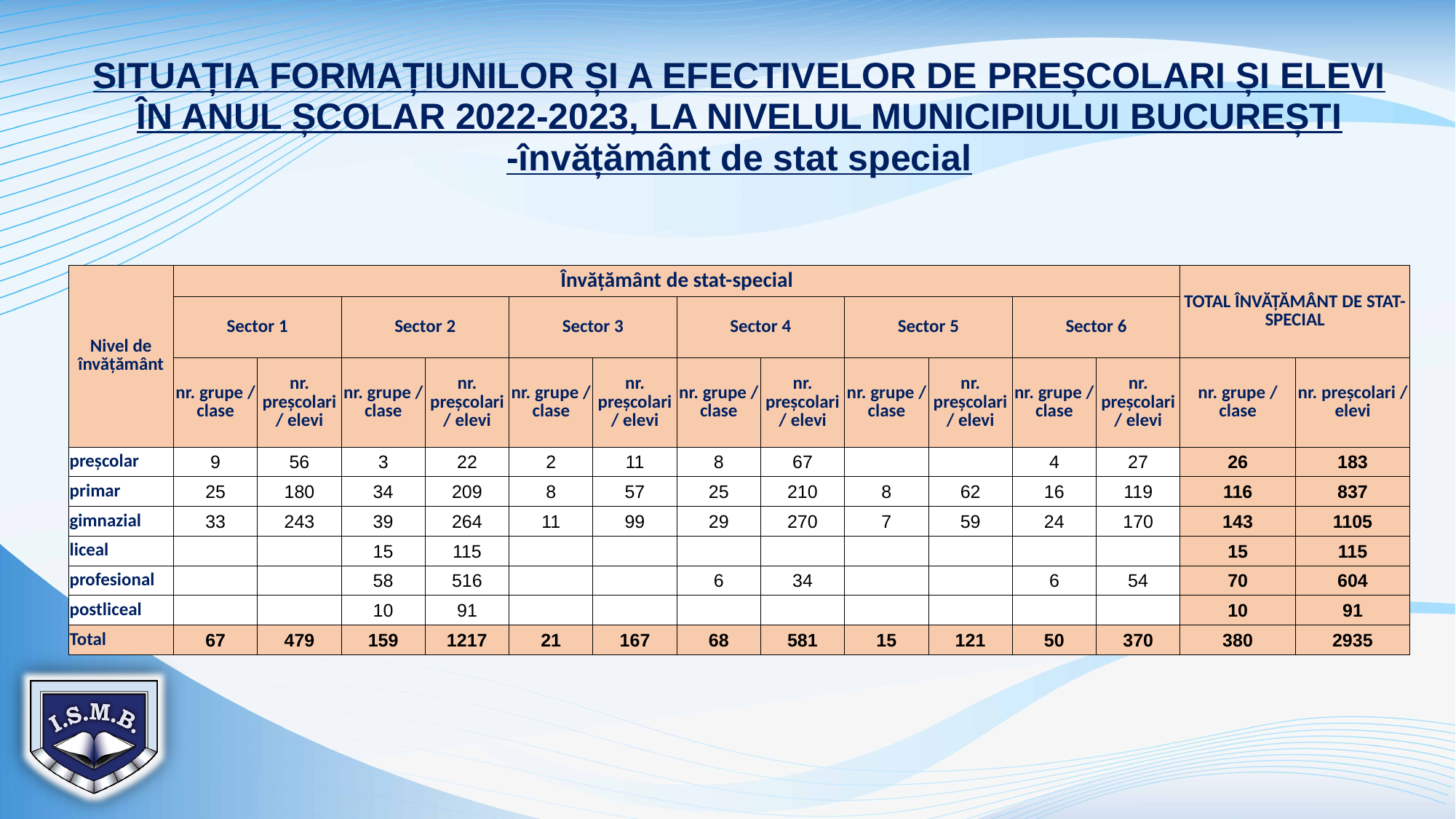

| SITUAȚIA FORMAȚIUNILOR ȘI A EFECTIVELOR DE PREȘCOLARI ȘI ELEVI ÎN ANUL ȘCOLAR 2022-2023, LA NIVELUL MUNICIPIULUI BUCUREȘTI |
| --- |
| -învățământ de stat special |
| Nivel de învățământ | Învățământ de stat-special |  |  |  |  |  |  |  |  |  |  |  | TOTAL ÎNVĂȚĂMÂNT DE STAT-SPECIAL |  |
| --- | --- | --- | --- | --- | --- | --- | --- | --- | --- | --- | --- | --- | --- | --- |
|  | Sector 1 |  | Sector 2 |  | Sector 3 |  | Sector 4 |  | Sector 5 |  | Sector 6 |  |  |  |
|  | nr. grupe / clase | nr. preșcolari / elevi | nr. grupe / clase | nr. preșcolari / elevi | nr. grupe / clase | nr. preșcolari / elevi | nr. grupe / clase | nr. preșcolari / elevi | nr. grupe / clase | nr. preșcolari / elevi | nr. grupe / clase | nr. preșcolari / elevi | nr. grupe / clase | nr. preșcolari / elevi |
| preșcolar | 9 | 56 | 3 | 22 | 2 | 11 | 8 | 67 |  |  | 4 | 27 | 26 | 183 |
| primar | 25 | 180 | 34 | 209 | 8 | 57 | 25 | 210 | 8 | 62 | 16 | 119 | 116 | 837 |
| gimnazial | 33 | 243 | 39 | 264 | 11 | 99 | 29 | 270 | 7 | 59 | 24 | 170 | 143 | 1105 |
| liceal |  |  | 15 | 115 |  |  |  |  |  |  |  |  | 15 | 115 |
| profesional |  |  | 58 | 516 |  |  | 6 | 34 |  |  | 6 | 54 | 70 | 604 |
| postliceal |  |  | 10 | 91 |  |  |  |  |  |  |  |  | 10 | 91 |
| Total | 67 | 479 | 159 | 1217 | 21 | 167 | 68 | 581 | 15 | 121 | 50 | 370 | 380 | 2935 |